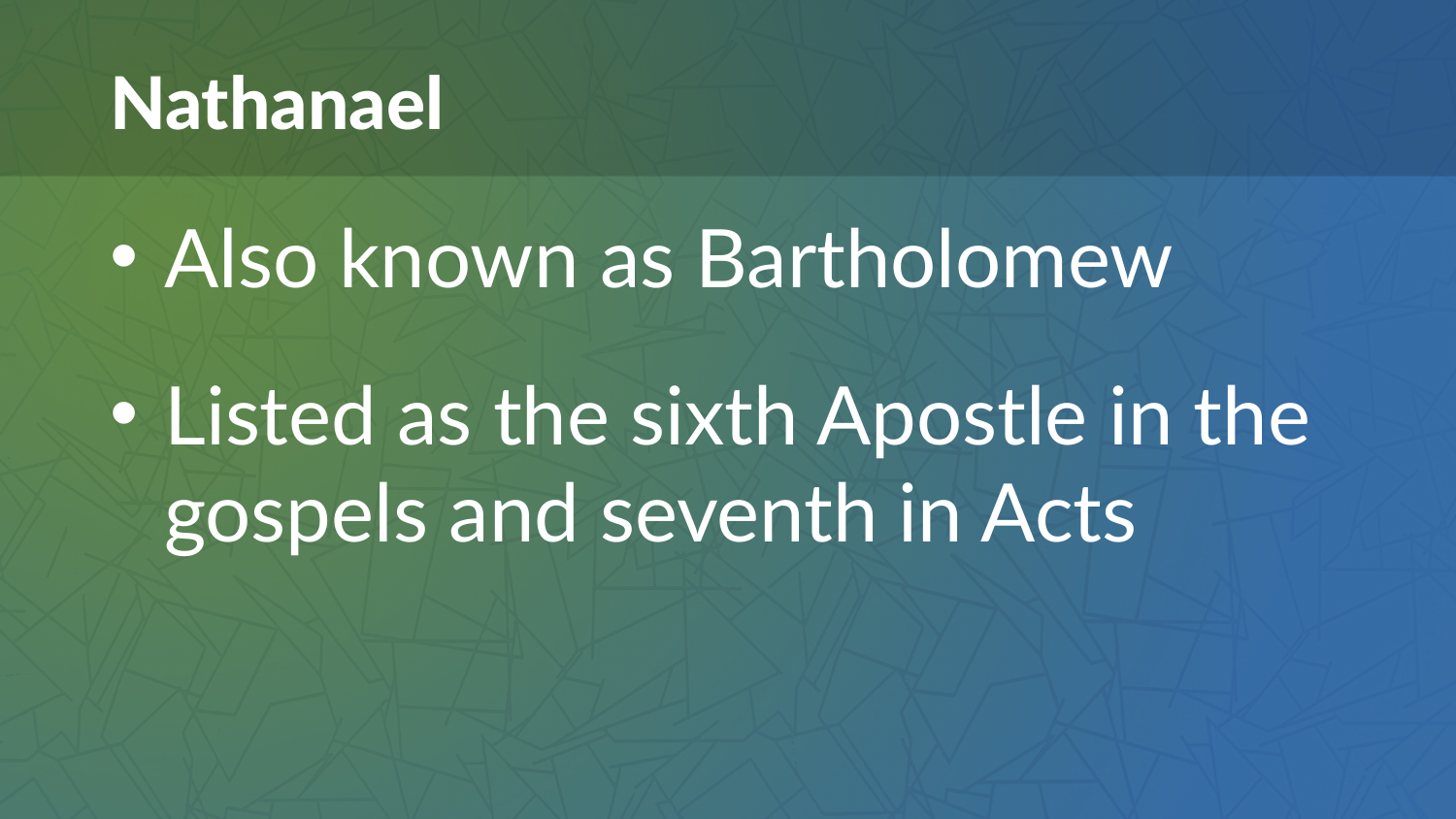

# Nathanael
Also known as Bartholomew
Listed as the sixth Apostle in the gospels and seventh in Acts